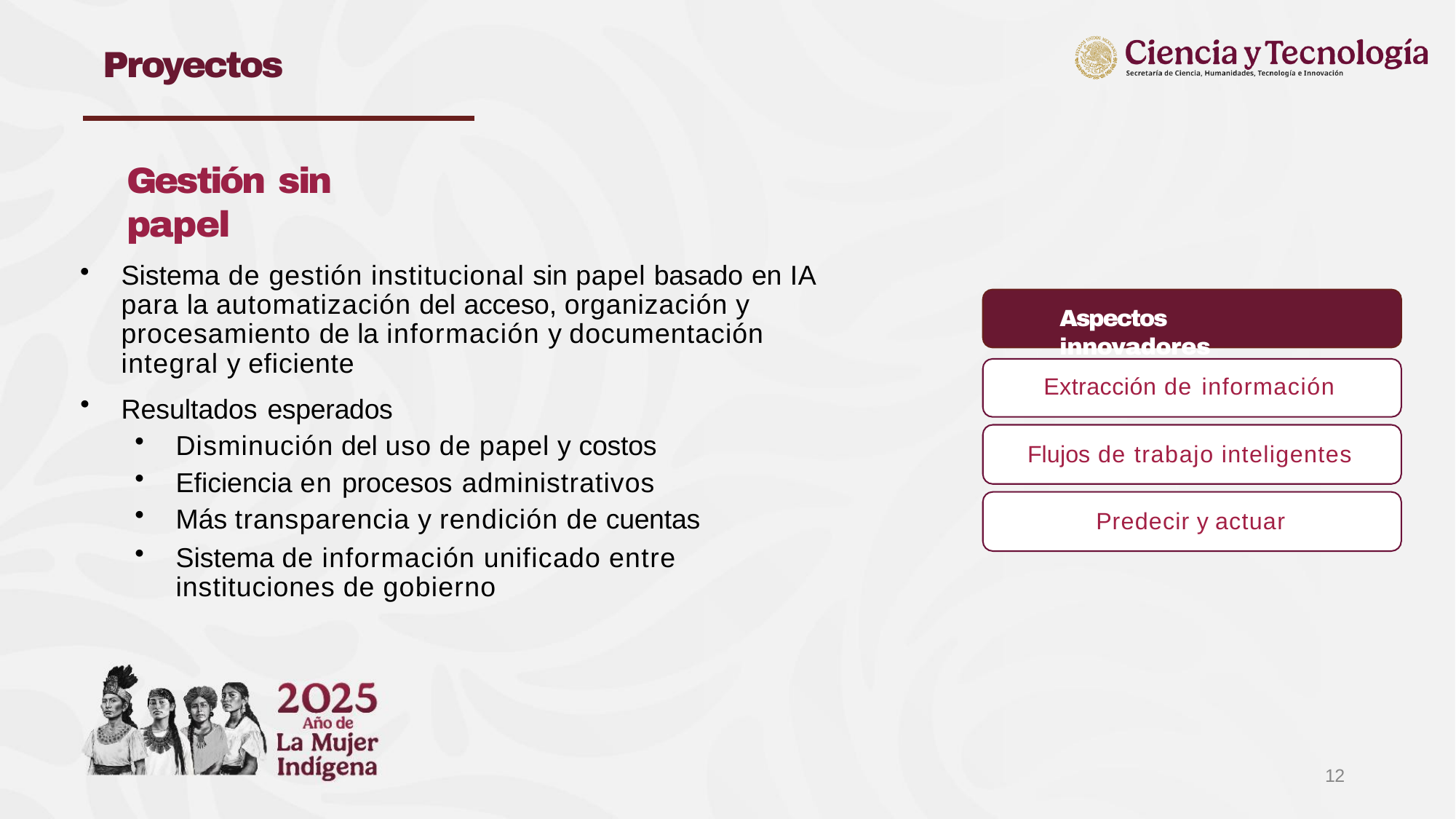

# Proyectos

Gestión sin papel
Sistema de gestión institucional sin papel basado en IA para la automatización del acceso, organización y procesamiento de la información y documentación integral y eficiente
Resultados esperados
Disminución del uso de papel y costos
Eficiencia en procesos administrativos
Más transparencia y rendición de cuentas
Sistema de información unificado entre instituciones de gobierno

Aspectos innovadores

Extracción de información

Flujos de trabajo inteligentes

Predecir y actuar
12